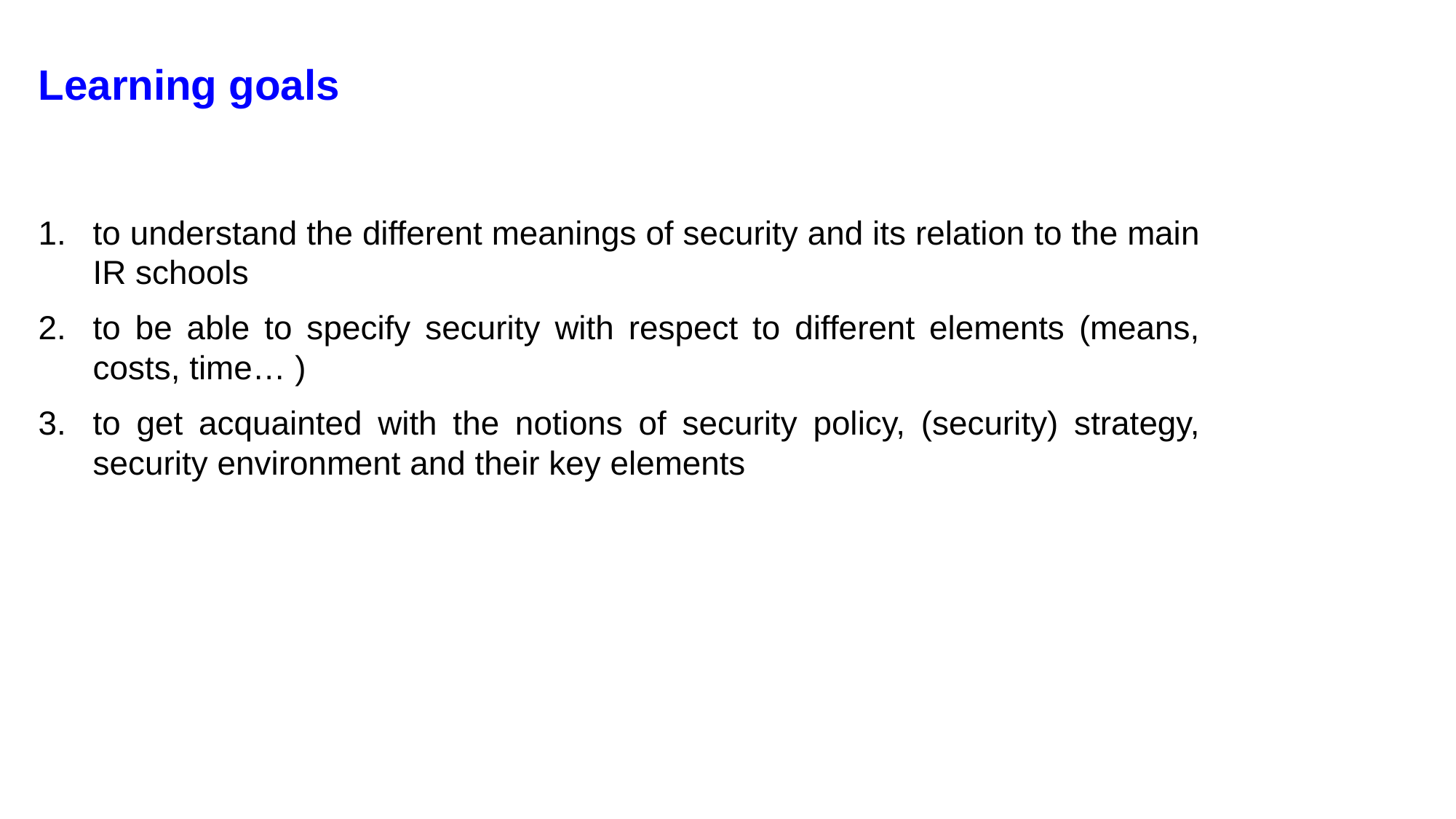

# Learning goals
to understand the different meanings of security and its relation to the main IR schools
to be able to specify security with respect to different elements (means, costs, time… )
to get acquainted with the notions of security policy, (security) strategy, security environment and their key elements